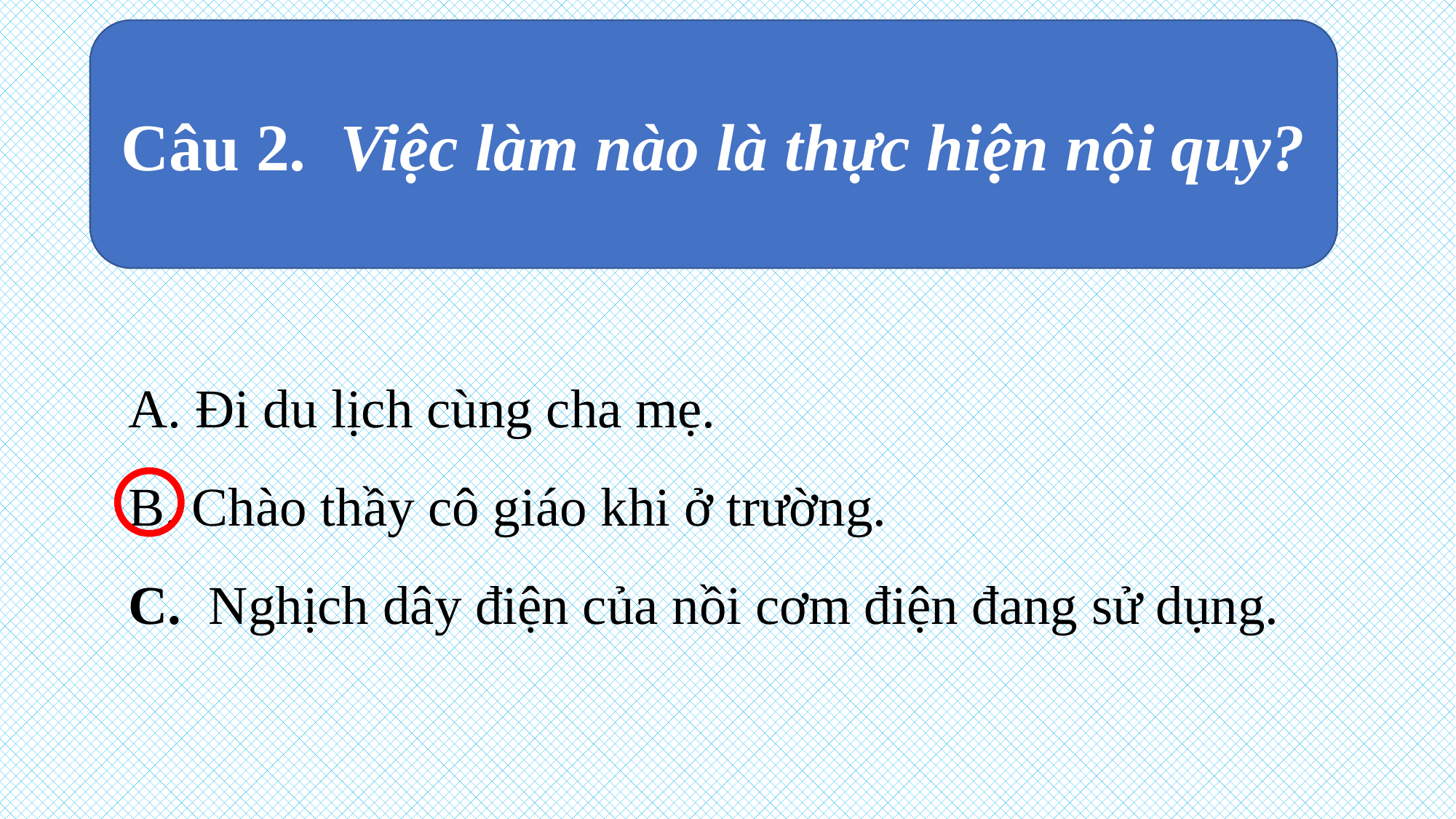

Câu 2.  Việc làm nào là thực hiện nội quy?
A. Đi du lịch cùng cha mẹ.
B. Chào thầy cô giáo khi ở trường.
C.  Nghịch dây điện của nồi cơm điện đang sử dụng.